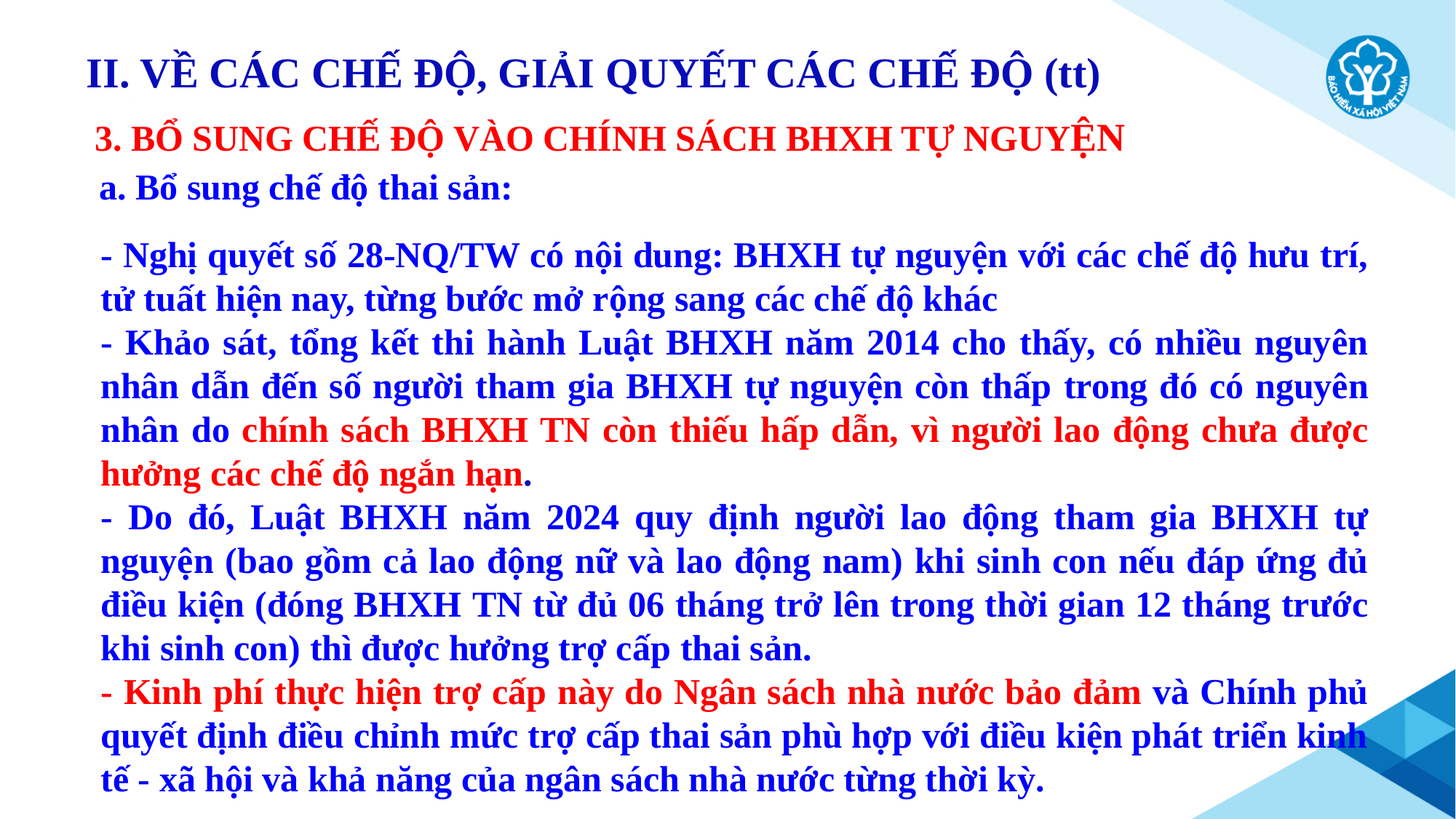

II. VỀ CÁC CHẾ ĐỘ, GIẢI QUYẾT CÁC CHẾ ĐỘ (tt)
3. BỔ SUNG CHẾ ĐỘ VÀO CHÍNH SÁCH BHXH TỰ NGUYỆN
a. Bổ sung chế độ thai sản:
- Nghị quyết số 28-NQ/TW có nội dung: BHXH tự nguyện với các chế độ hưu trí, tử tuất hiện nay, từng bước mở rộng sang các chế độ khác
- Khảo sát, tổng kết thi hành Luật BHXH năm 2014 cho thấy, có nhiều nguyên nhân dẫn đến số người tham gia BHXH tự nguyện còn thấp trong đó có nguyên nhân do chính sách BHXH TN còn thiếu hấp dẫn, vì người lao động chưa được hưởng các chế độ ngắn hạn.
- Do đó, Luật BHXH năm 2024 quy định người lao động tham gia BHXH tự nguyện (bao gồm cả lao động nữ và lao động nam) khi sinh con nếu đáp ứng đủ điều kiện (đóng BHXH TN từ đủ 06 tháng trở lên trong thời gian 12 tháng trước khi sinh con) thì được hưởng trợ cấp thai sản.
- Kinh phí thực hiện trợ cấp này do Ngân sách nhà nước bảo đảm và Chính phủ quyết định điều chỉnh mức trợ cấp thai sản phù hợp với điều kiện phát triển kinh tế - xã hội và khả năng của ngân sách nhà nước từng thời kỳ.